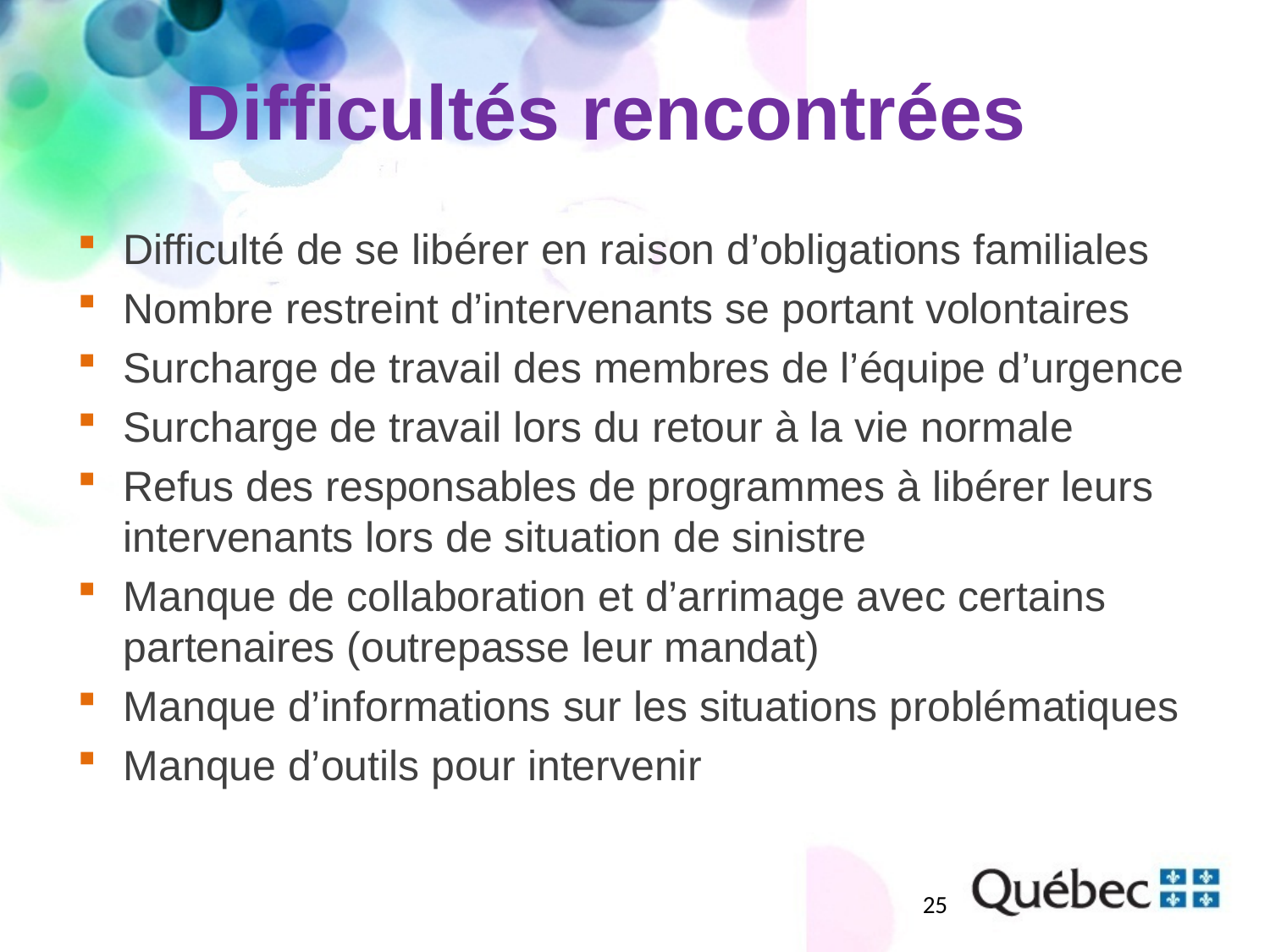

# Difficultés rencontrées
Difficulté de se libérer en raison d’obligations familiales
Nombre restreint d’intervenants se portant volontaires
Surcharge de travail des membres de l’équipe d’urgence
Surcharge de travail lors du retour à la vie normale
Refus des responsables de programmes à libérer leurs intervenants lors de situation de sinistre
Manque de collaboration et d’arrimage avec certains partenaires (outrepasse leur mandat)
Manque d’informations sur les situations problématiques
Manque d’outils pour intervenir

25